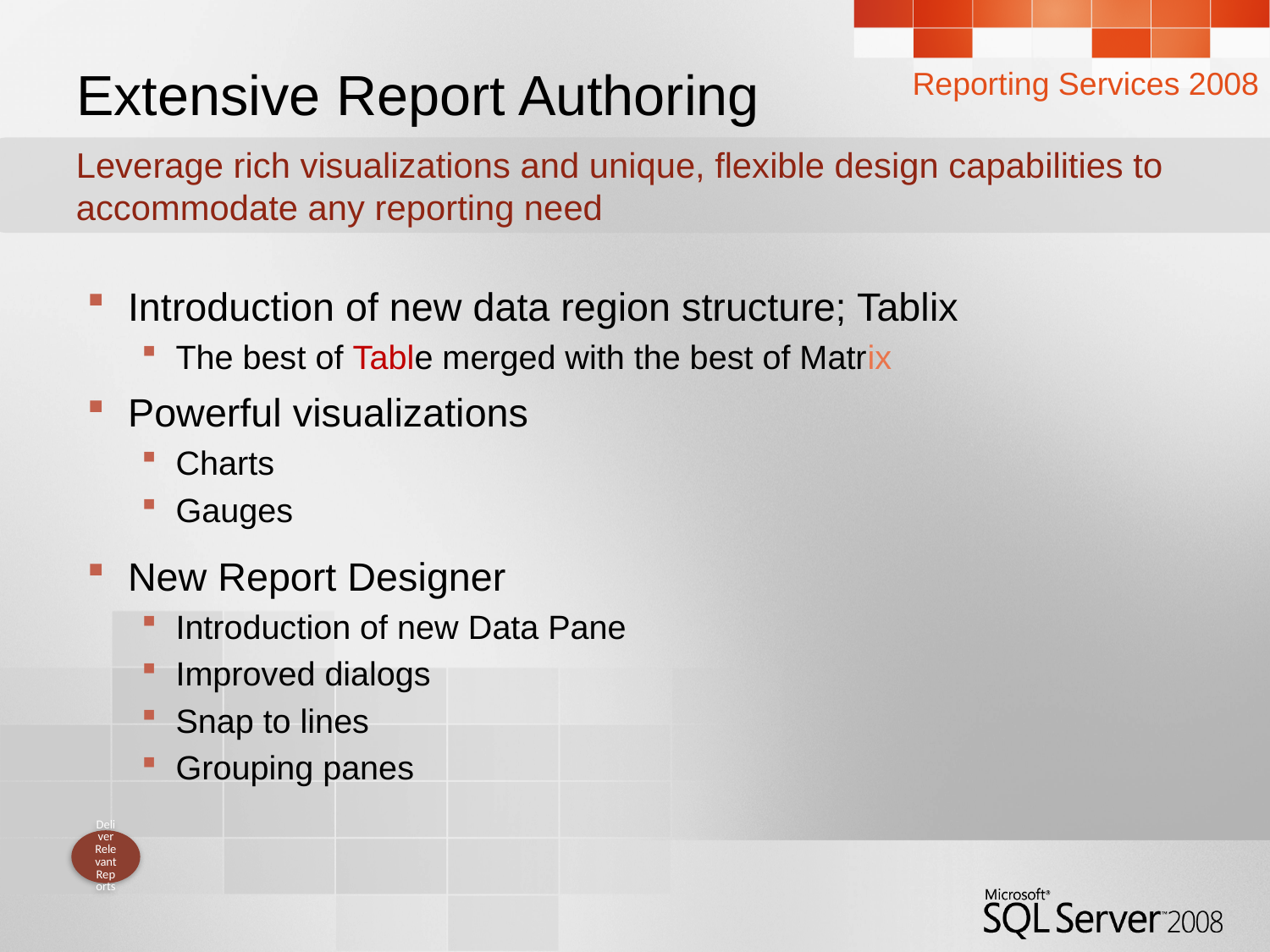

Reporting Services 2008
# Extensive Report Authoring
Leverage rich visualizations and unique, flexible design capabilities to accommodate any reporting need

Introduction of new data region structure; Tablix
The best of Table merged with the best of Matrix

Powerful visualizations
Charts
Gauges

New Report Designer
Introduction of new Data Pane
Improved dialogs
Snap to lines
Grouping panes

Deliver Relevant Reports
Author